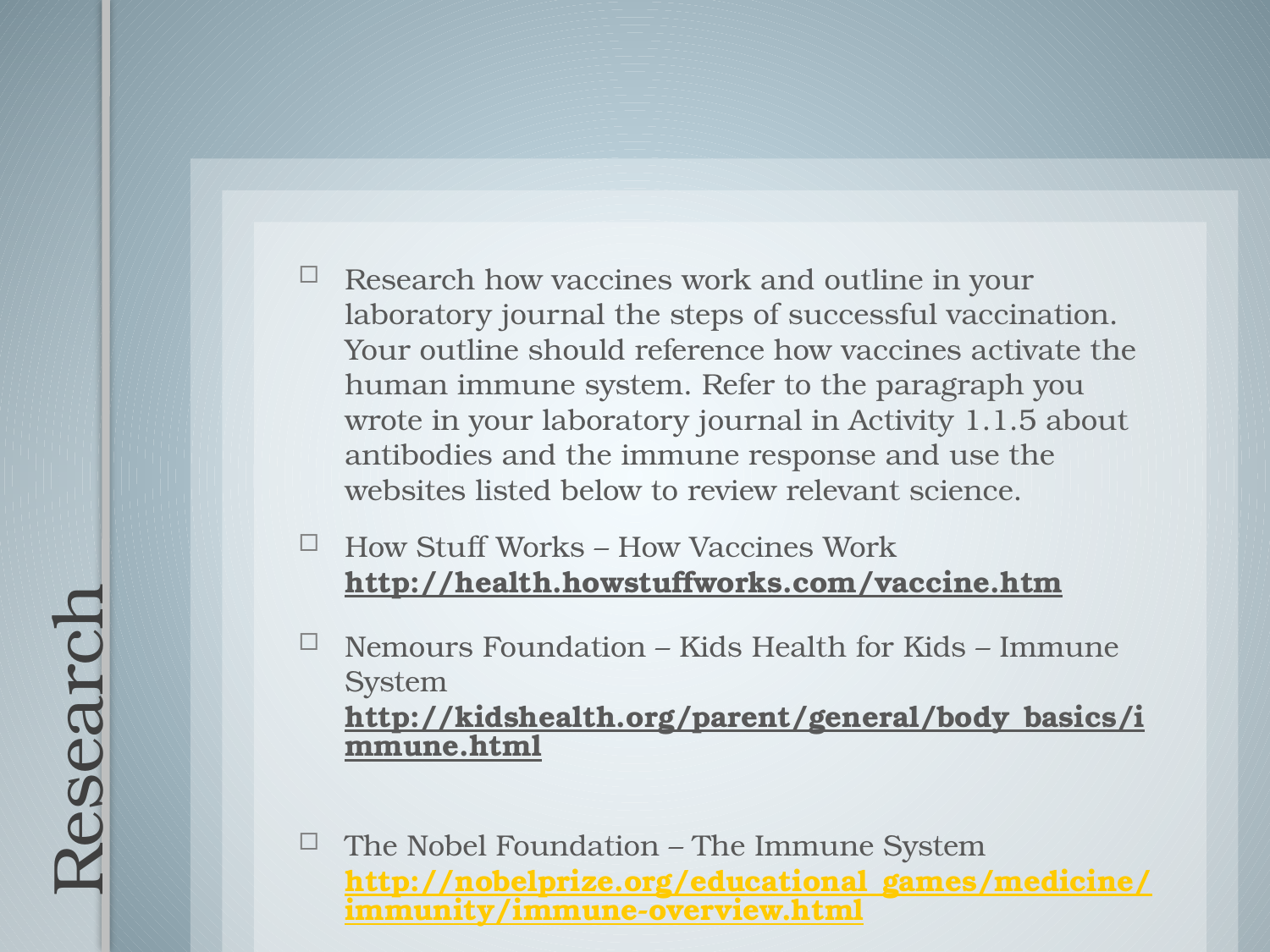

Research how vaccines work and outline in your laboratory journal the steps of successful vaccination. Your outline should reference how vaccines activate the human immune system. Refer to the paragraph you wrote in your laboratory journal in Activity 1.1.5 about antibodies and the immune response and use the websites listed below to review relevant science.
How Stuff Works – How Vaccines Work http://health.howstuffworks.com/vaccine.htm
Nemours Foundation – Kids Health for Kids – Immune System http://kidshealth.org/parent/general/body_basics/immune.html
The Nobel Foundation – The Immune System http://nobelprize.org/educational_games/medicine/immunity/immune-overview.html
# Research